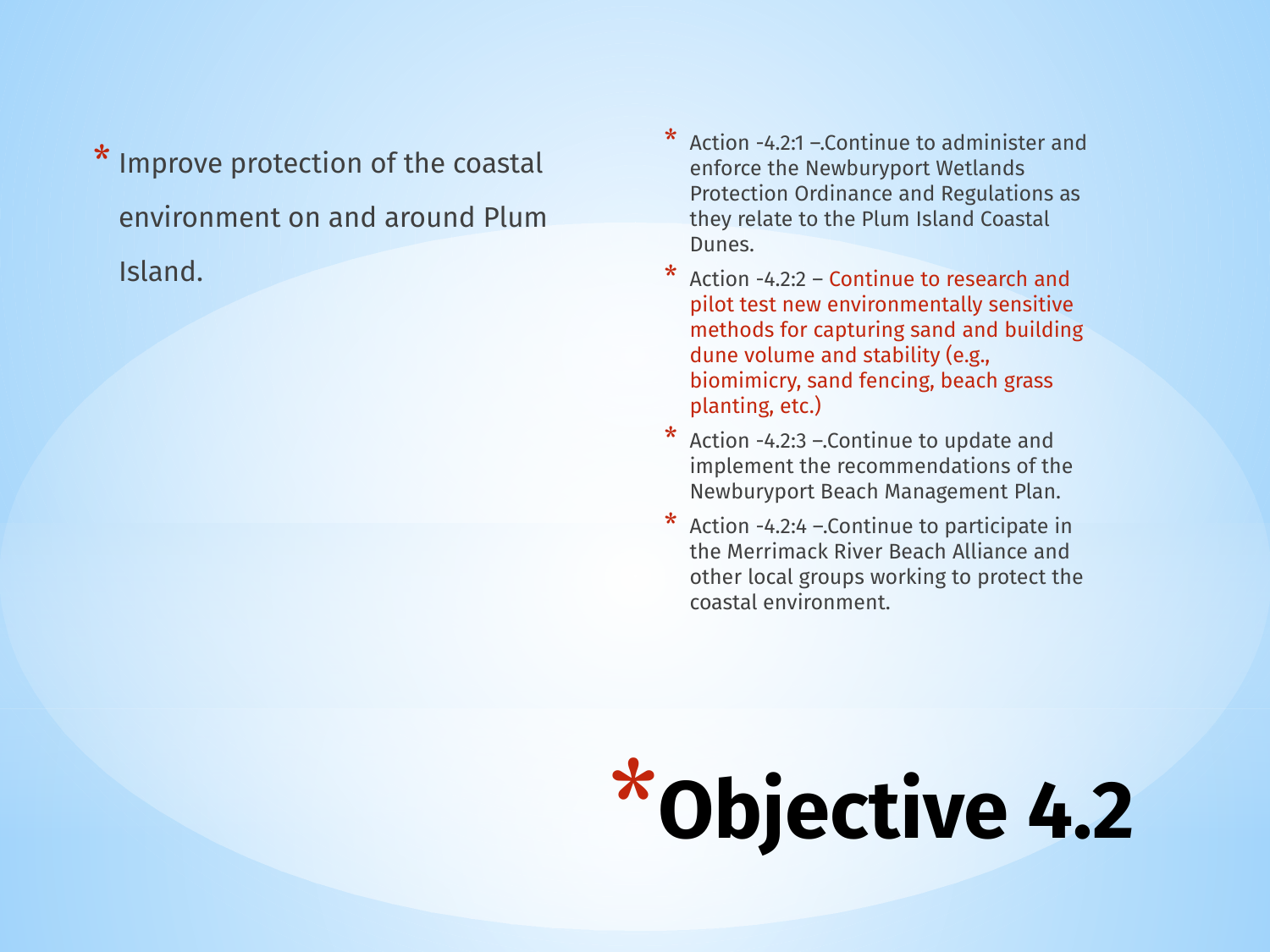

Improve protection of the coastal environment on and around Plum Island.
Action -4.2:1 –.Continue to administer and enforce the Newburyport Wetlands Protection Ordinance and Regulations as they relate to the Plum Island Coastal Dunes.
Action -4.2:2 – Continue to research and pilot test new environmentally sensitive methods for capturing sand and building dune volume and stability (e.g., biomimicry, sand fencing, beach grass planting, etc.)
Action -4.2:3 –.Continue to update and implement the recommendations of the Newburyport Beach Management Plan.
Action -4.2:4 –.Continue to participate in the Merrimack River Beach Alliance and other local groups working to protect the coastal environment.

# Objective 4.2